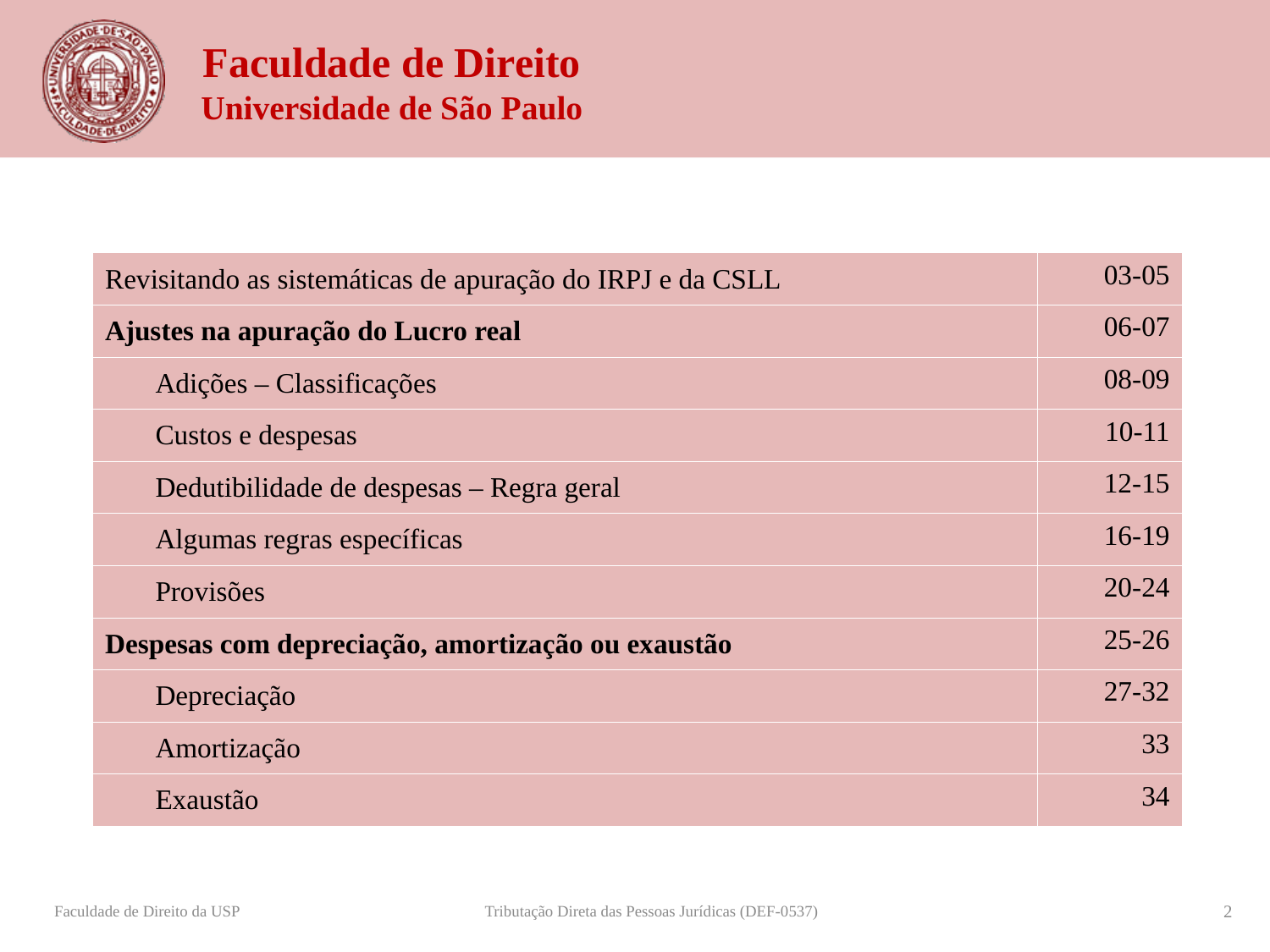

| Revisitando as sistemáticas de apuração do IRPJ e da CSLL | 03-05 |
| --- | --- |
| Ajustes na apuração do Lucro real | 06-07 |
| Adições – Classificações | 08-09 |
| Custos e despesas | 10-11 |
| Dedutibilidade de despesas – Regra geral | 12-15 |
| Algumas regras específicas | 16-19 |
| Provisões | 20-24 |
| Despesas com depreciação, amortização ou exaustão | 25-26 |
| Depreciação | 27-32 |
| Amortização | 33 |
| Exaustão | 34 |